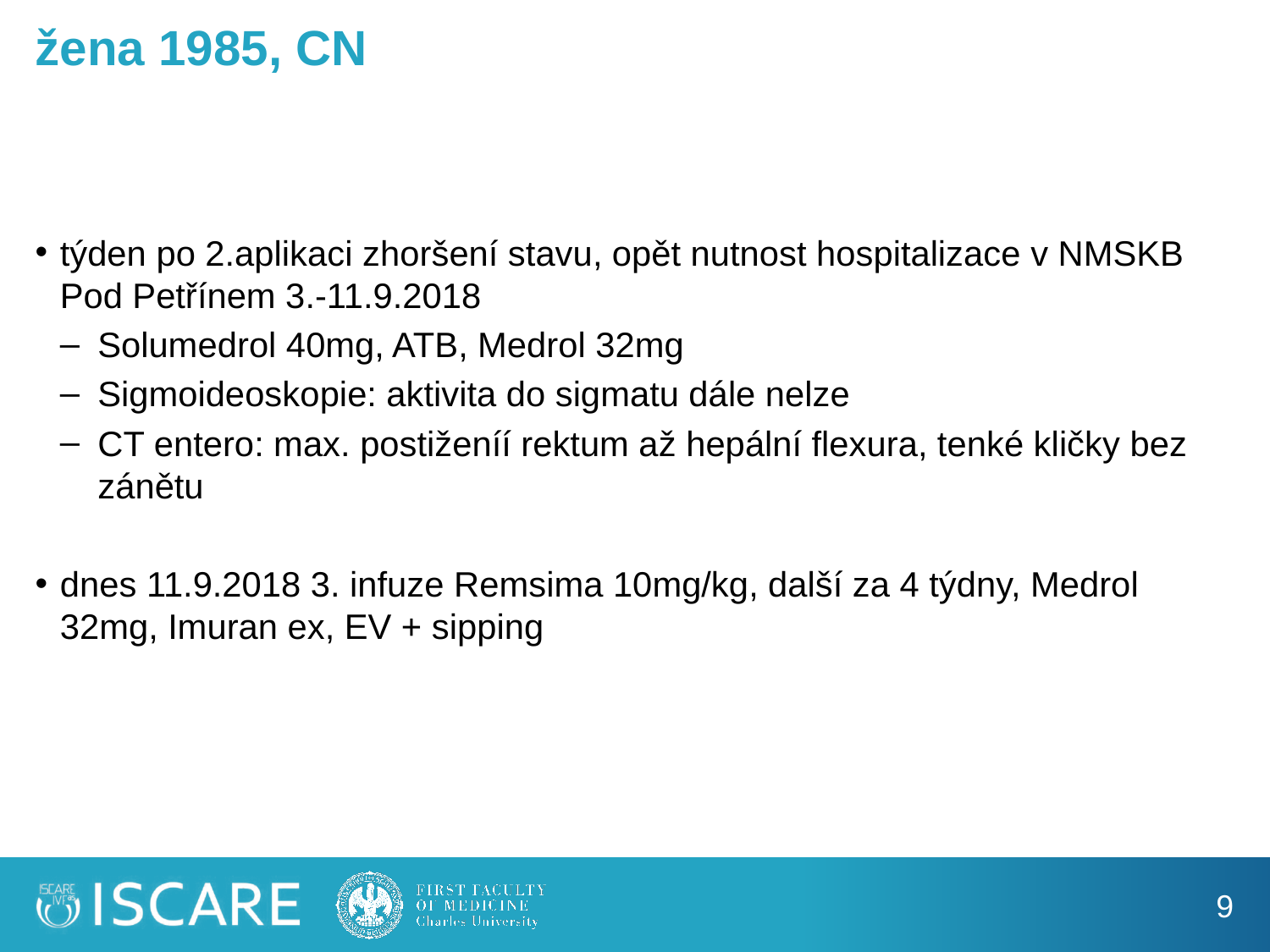

# žena 1985, CN

týden po 2.aplikaci zhoršení stavu, opět nutnost hospitalizace v NMSKB Pod Petřínem 3.-11.9.2018
Solumedrol 40mg, ATB, Medrol 32mg
Sigmoideoskopie: aktivita do sigmatu dále nelze
CT entero: max. postiženíí rektum až hepální flexura, tenké kličky bez zánětu

dnes 11.9.2018 3. infuze Remsima 10mg/kg, další za 4 týdny, Medrol 32mg, Imuran ex, EV + sipping

9